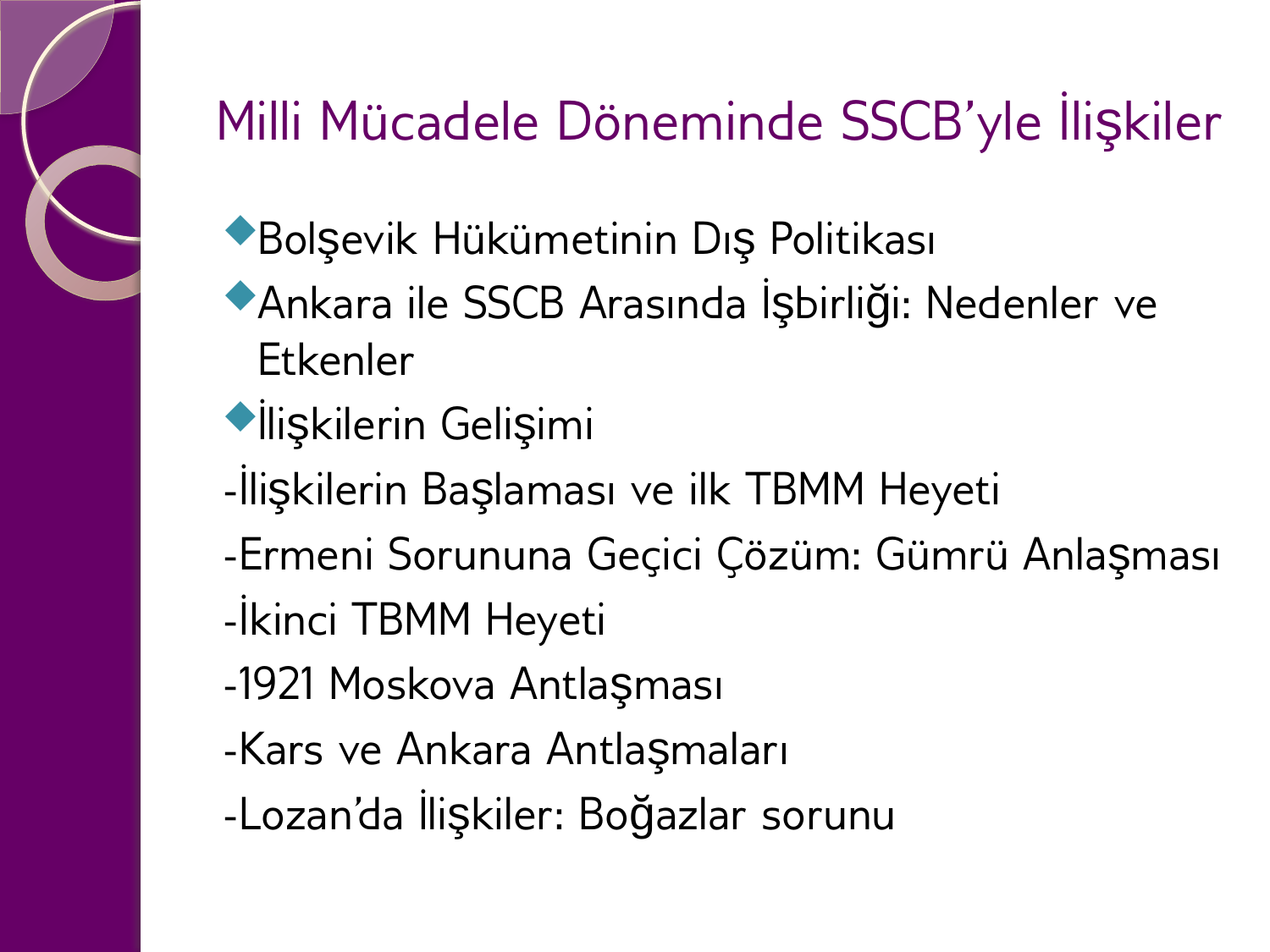

# Milli Mücadele Döneminde SSCB’yle İlişkiler
Bolşevik Hükümetinin Dış Politikası
Ankara ile SSCB Arasında İşbirliği: Nedenler ve Etkenler
İlişkilerin Gelişimi
-İlişkilerin Başlaması ve ilk TBMM Heyeti
-Ermeni Sorununa Geçici Çözüm: Gümrü Anlaşması
-İkinci TBMM Heyeti
-1921 Moskova Antlaşması
-Kars ve Ankara Antlaşmaları
-Lozan’da İlişkiler: Boğazlar sorunu